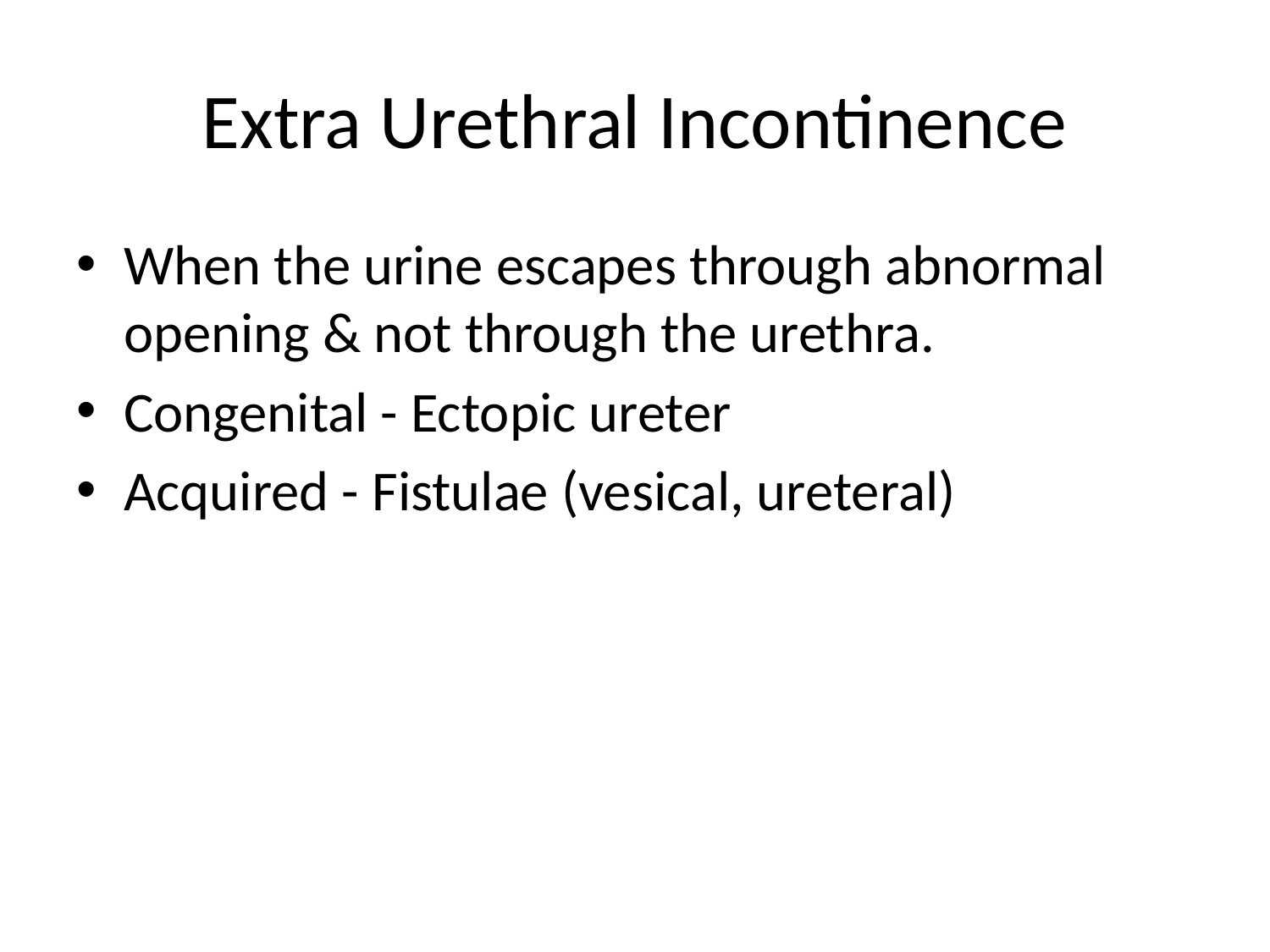

# Extra Urethral Incontinence
When the urine escapes through abnormal opening & not through the urethra.
Congenital - Ectopic ureter
Acquired - Fistulae (vesical, ureteral)